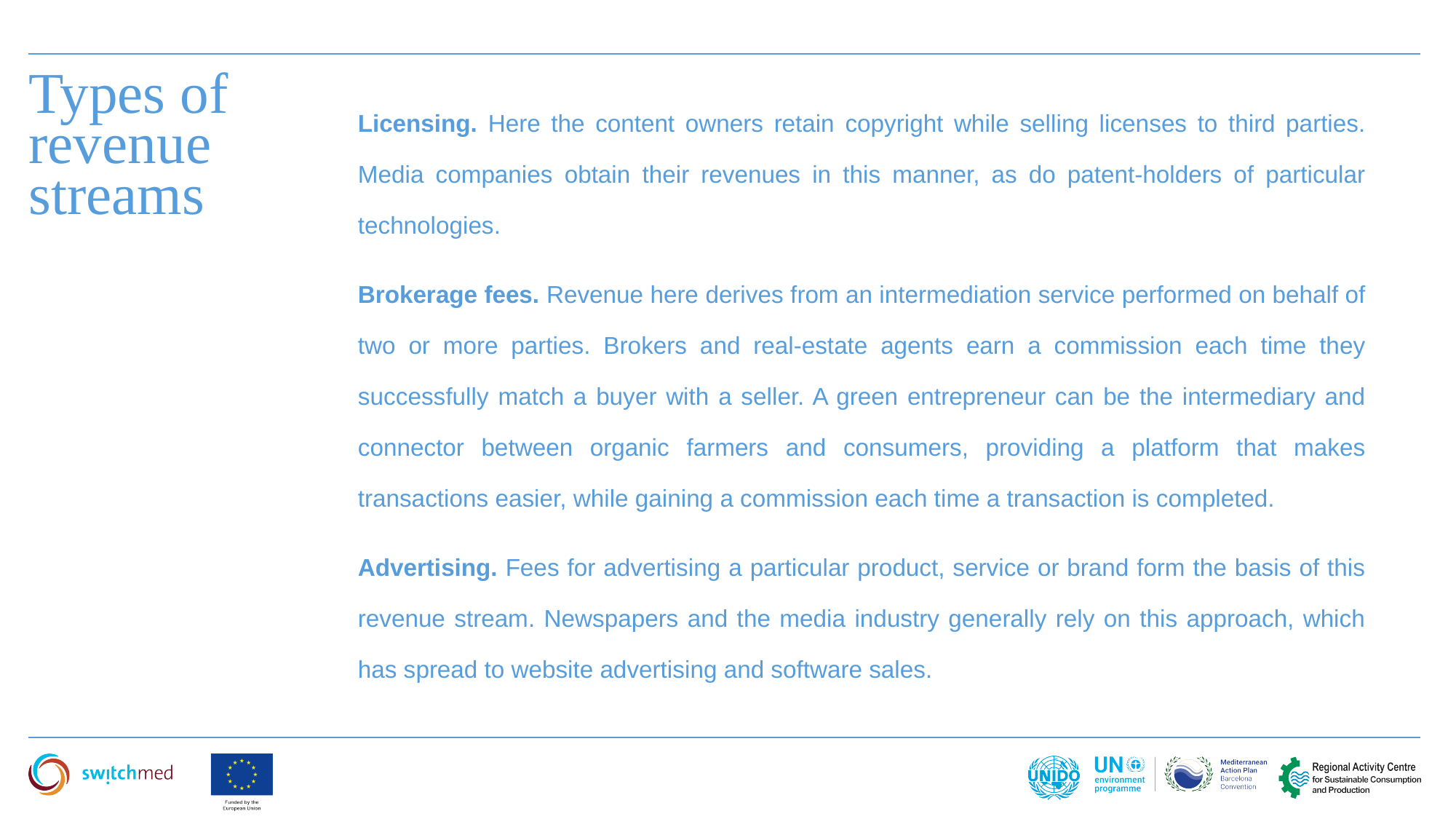

Types of revenue streams
Licensing. Here the content owners retain copyright while selling licenses to third parties. Media companies obtain their revenues in this manner, as do patent-holders of particular technologies.
Brokerage fees. Revenue here derives from an intermediation service performed on behalf of two or more parties. Brokers and real-estate agents earn a commission each time they successfully match a buyer with a seller. A green entrepreneur can be the intermediary and connector between organic farmers and consumers, providing a platform that makes transactions easier, while gaining a commission each time a transaction is completed.
Advertising. Fees for advertising a particular product, service or brand form the basis of this revenue stream. Newspapers and the media industry generally rely on this approach, which has spread to website advertising and software sales.